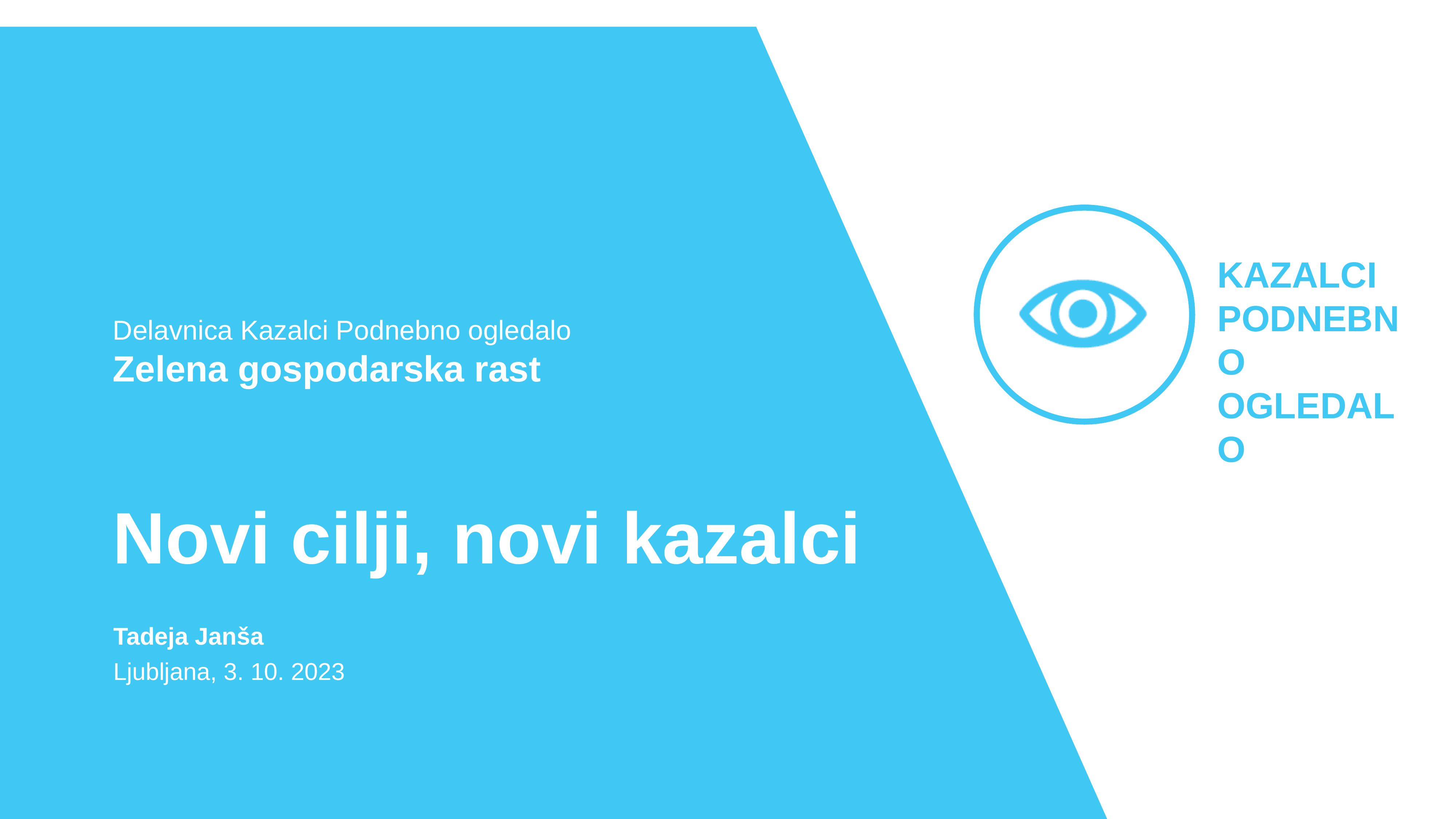

Delavnica Kazalci Podnebno ogledalo
Zelena gospodarska rast
# Novi cilji, novi kazalci
Tadeja Janša
Ljubljana, 3. 10. 2023